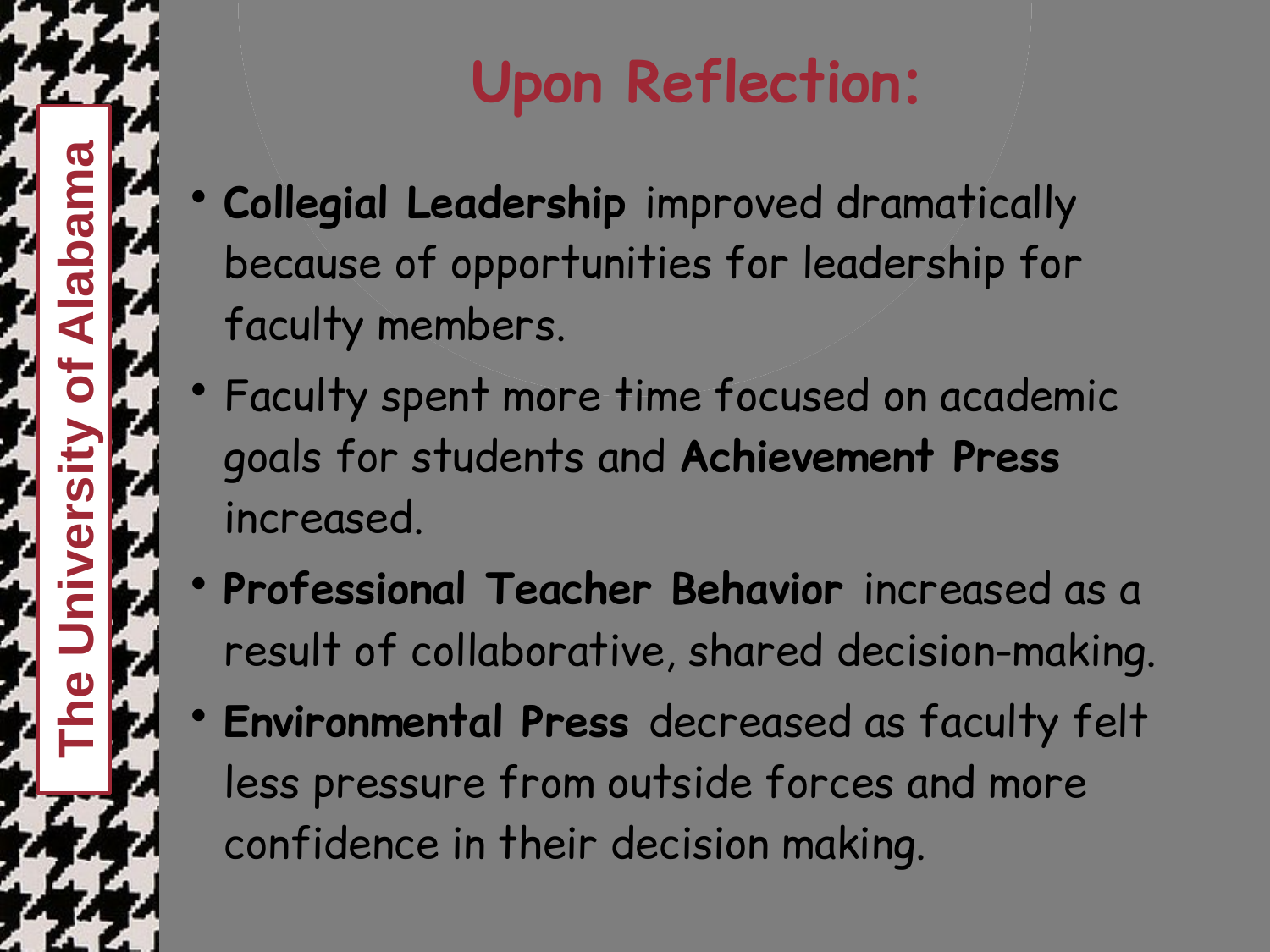

# Upon Reflection:
Collegial Leadership improved dramatically because of opportunities for leadership for faculty members.
Faculty spent more time focused on academic goals for students and Achievement Press increased.
Professional Teacher Behavior increased as a result of collaborative, shared decision-making.
Environmental Press decreased as faculty felt less pressure from outside forces and more confidence in their decision making.